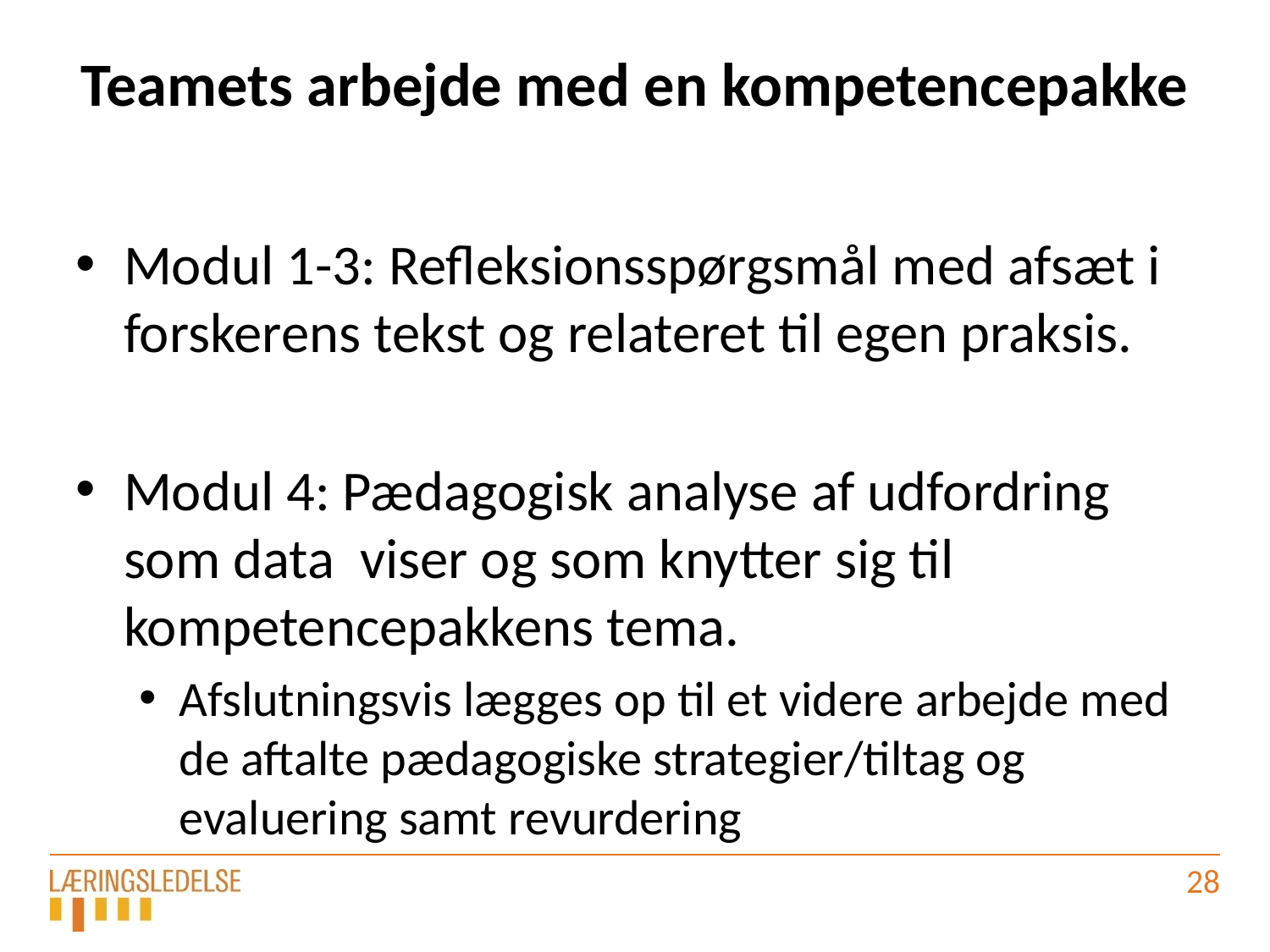

# Teamets arbejde med en kompetencepakke
Modul 1-3: Refleksionsspørgsmål med afsæt i forskerens tekst og relateret til egen praksis.

Modul 4: Pædagogisk analyse af udfordring som data  viser og som knytter sig til kompetencepakkens tema.
Afslutningsvis lægges op til et videre arbejde med de aftalte pædagogiske strategier/tiltag og evaluering samt revurdering
28